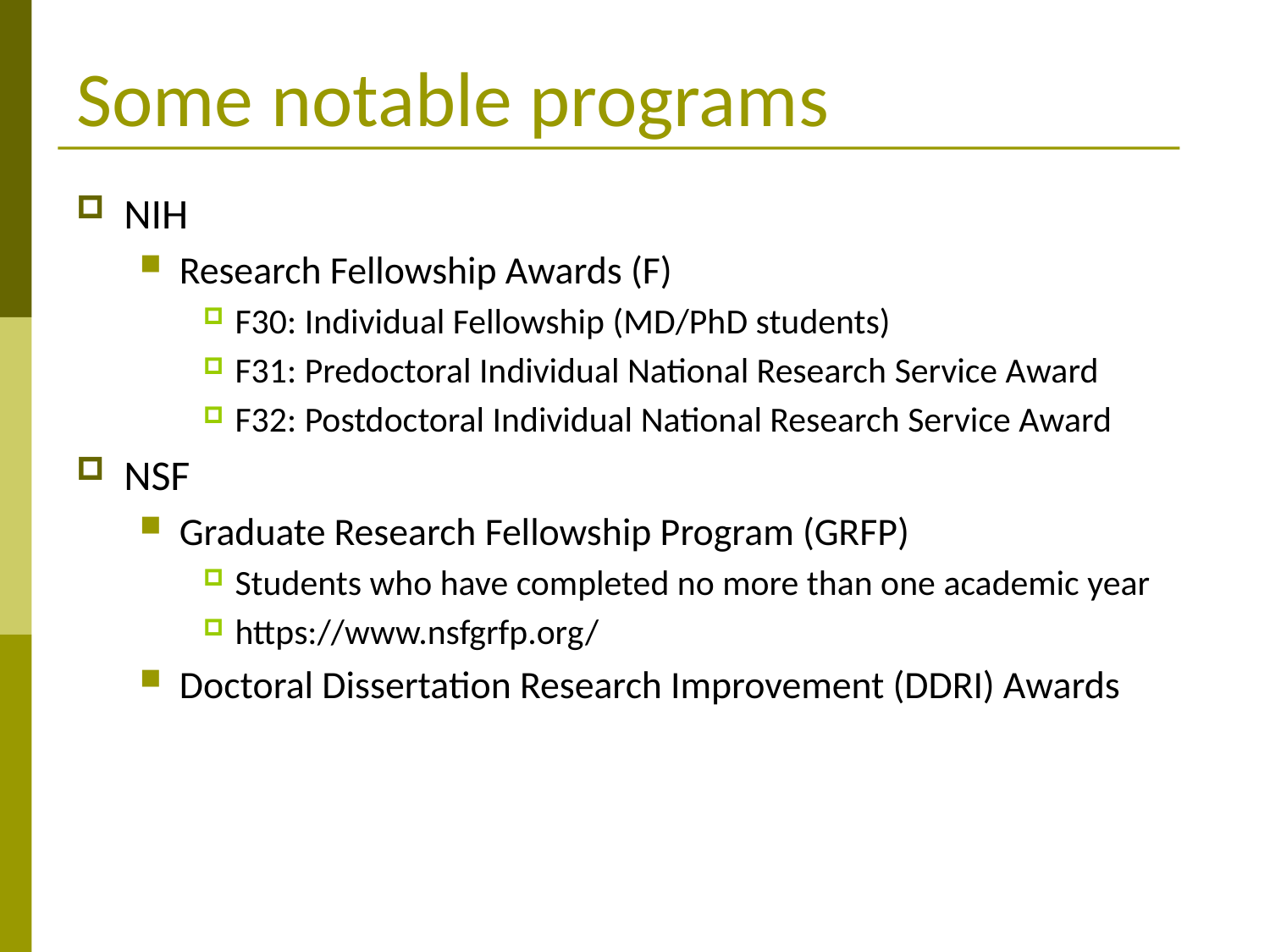

# Some notable programs
NIH
Research Fellowship Awards (F)
F30: Individual Fellowship (MD/PhD students)
F31: Predoctoral Individual National Research Service Award
F32: Postdoctoral Individual National Research Service Award
NSF
Graduate Research Fellowship Program (GRFP)
Students who have completed no more than one academic year
https://www.nsfgrfp.org/
Doctoral Dissertation Research Improvement (DDRI) Awards